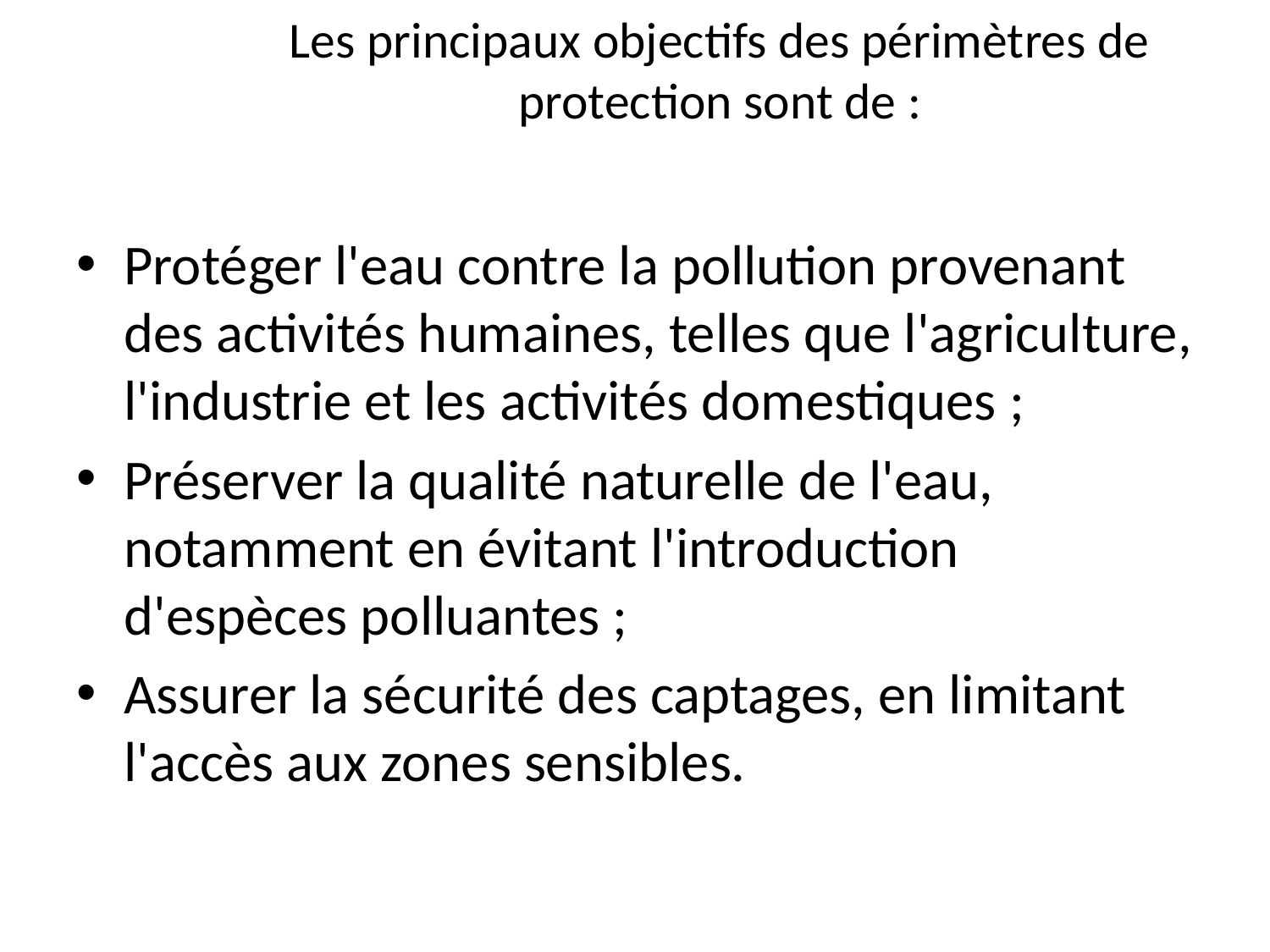

# Les principaux objectifs des périmètres de protection sont de :
Protéger l'eau contre la pollution provenant des activités humaines, telles que l'agriculture, l'industrie et les activités domestiques ;
Préserver la qualité naturelle de l'eau, notamment en évitant l'introduction d'espèces polluantes ;
Assurer la sécurité des captages, en limitant l'accès aux zones sensibles.